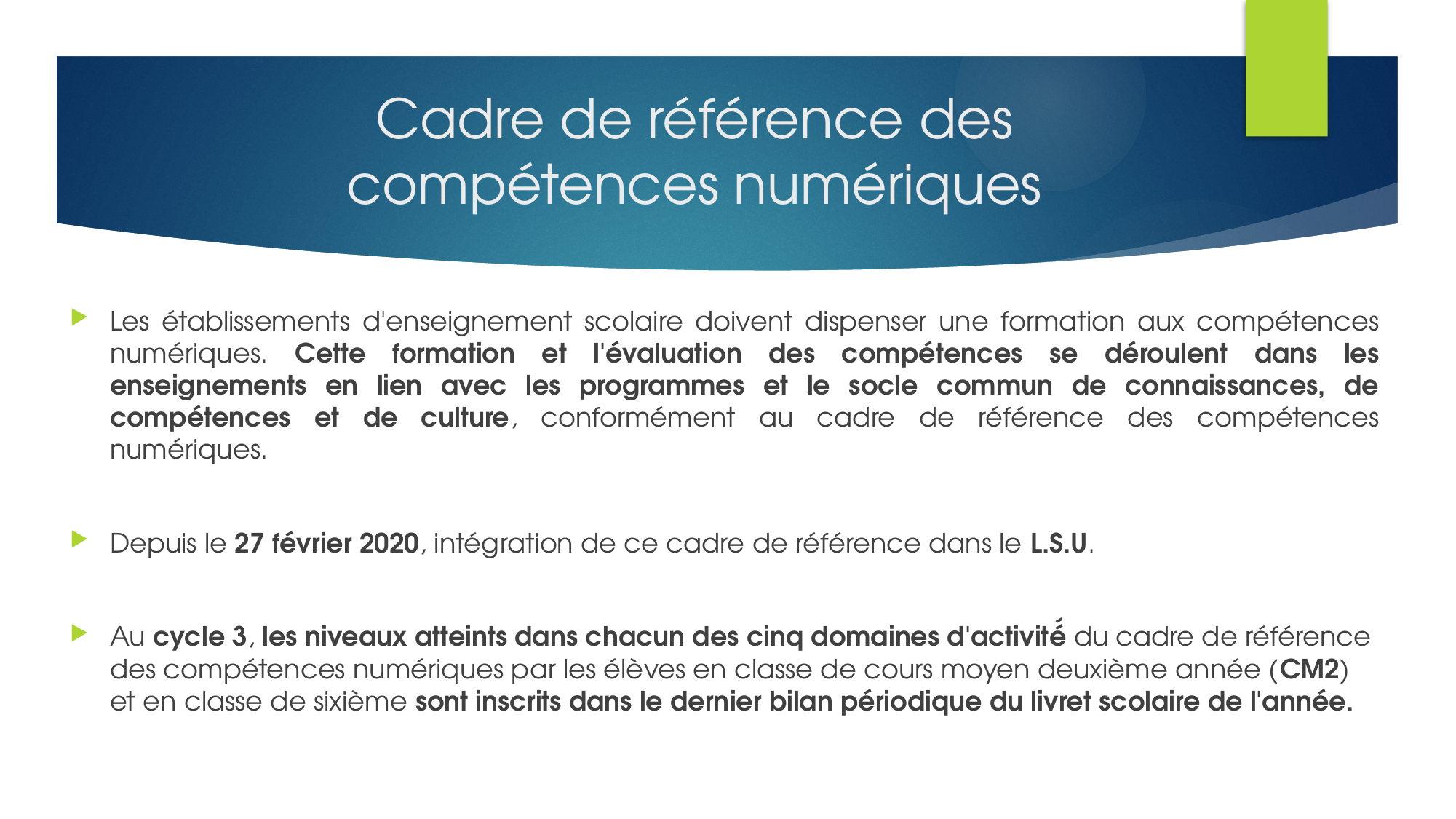

# Cadre de référence des compétences numériques
Les établissements d'enseignement scolaire doivent dispenser une formation aux compétences numériques. Cette formation et l'évaluation des compétences se déroulent dans les enseignements en lien avec les programmes et le socle commun de connaissances, de compétences et de culture, conformément au cadre de référence des compétences numériques.

Depuis le 27 février 2020, intégration de ce cadre de référence dans le L.S.U.

Au cycle 3, les niveaux atteints dans chacun des cinq domaines d'activité́ du cadre de référence des compétences numériques par les élèves en classe de cours moyen deuxième année (CM2) et en classe de sixième sont inscrits dans le dernier bilan périodique du livret scolaire de l'année.